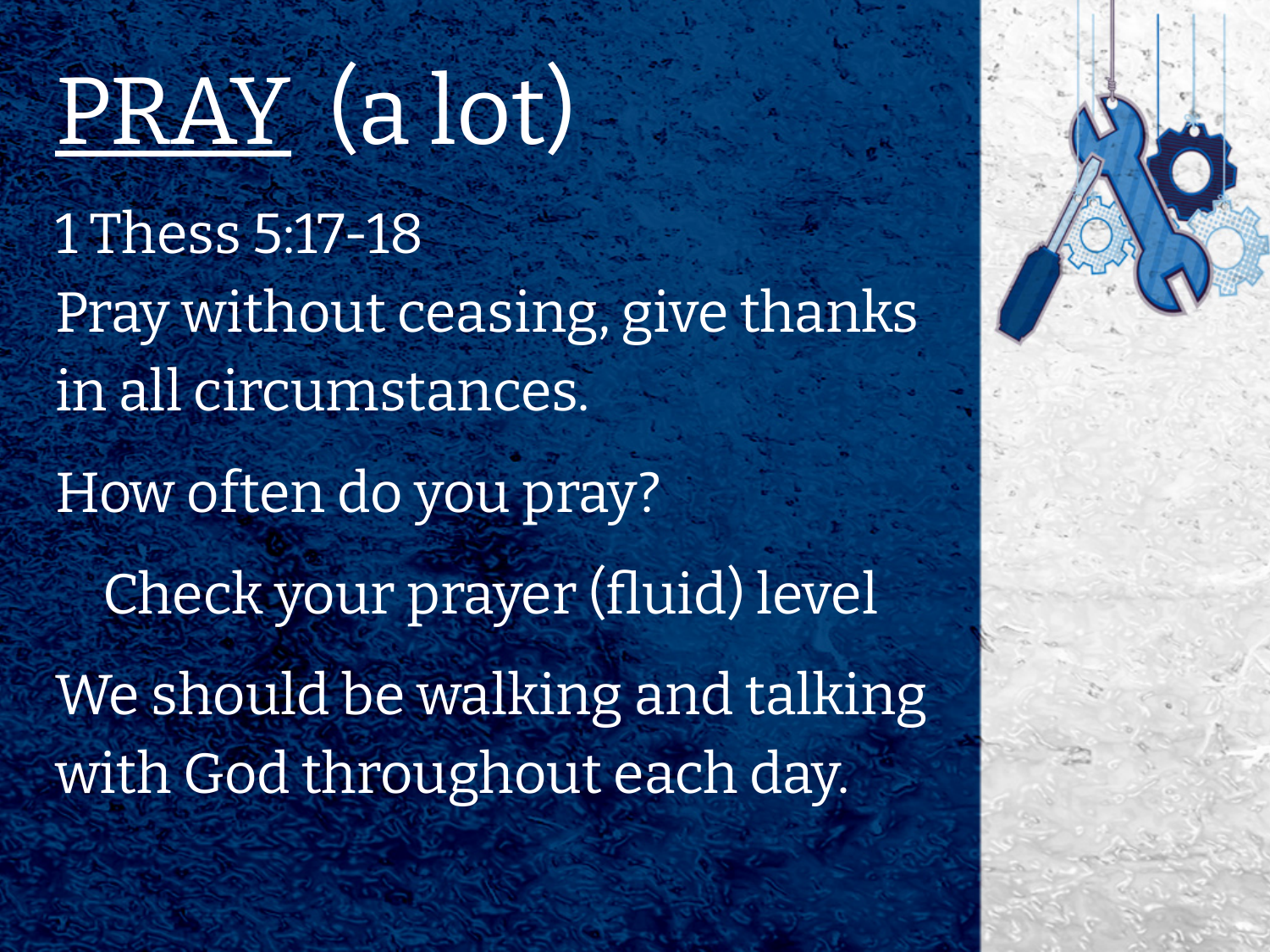

# PRAY  (a lot)
1 Thess 5:17-18
Pray without ceasing, give thanks
in all circumstances.

How often do you pray?

	Check your prayer (fluid) level

We should be walking and talking
with God throughout each day.